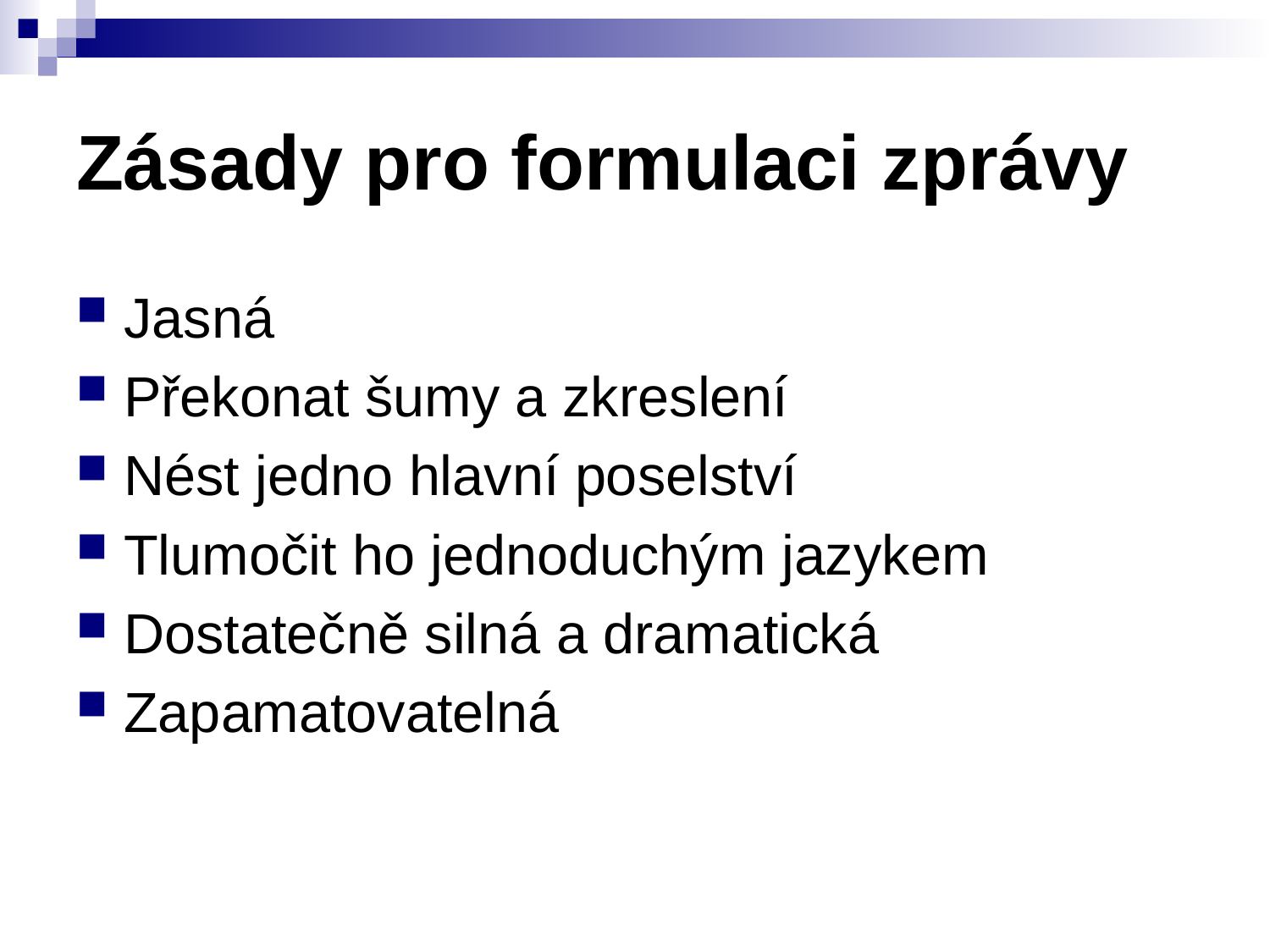

# Zásady pro formulaci zprávy
Jasná
Překonat šumy a zkreslení
Nést jedno hlavní poselství
Tlumočit ho jednoduchým jazykem
Dostatečně silná a dramatická
Zapamatovatelná